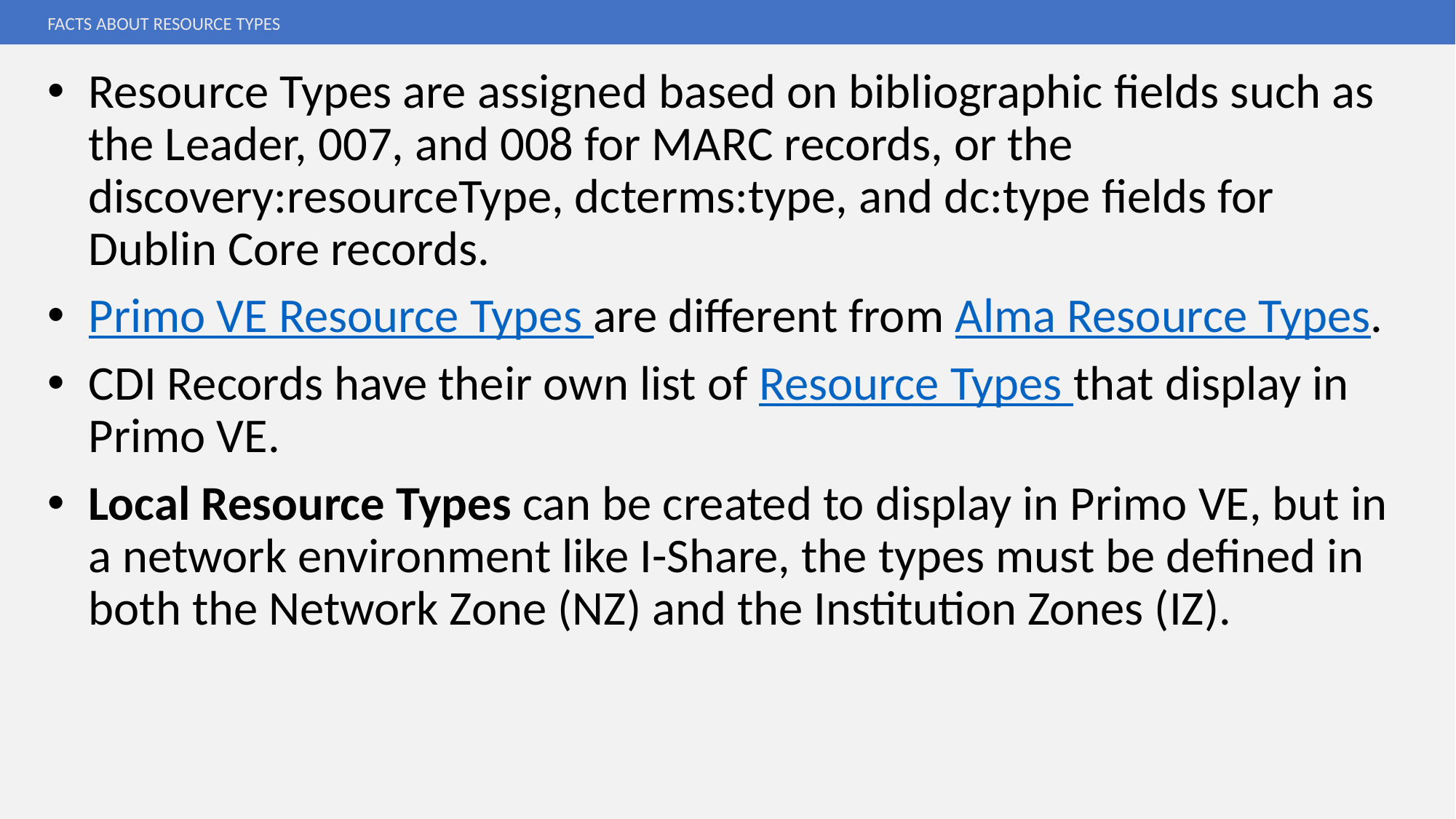

# Facts about Resource Types
Resource Types are assigned based on bibliographic fields such as the Leader, 007, and 008 for MARC records, or the discovery:resourceType, dcterms:type, and dc:type fields for Dublin Core records.
Primo VE Resource Types are different from Alma Resource Types.
CDI Records have their own list of Resource Types that display in Primo VE.
Local Resource Types can be created to display in Primo VE, but in a network environment like I-Share, the types must be defined in both the Network Zone (NZ) and the Institution Zones (IZ).